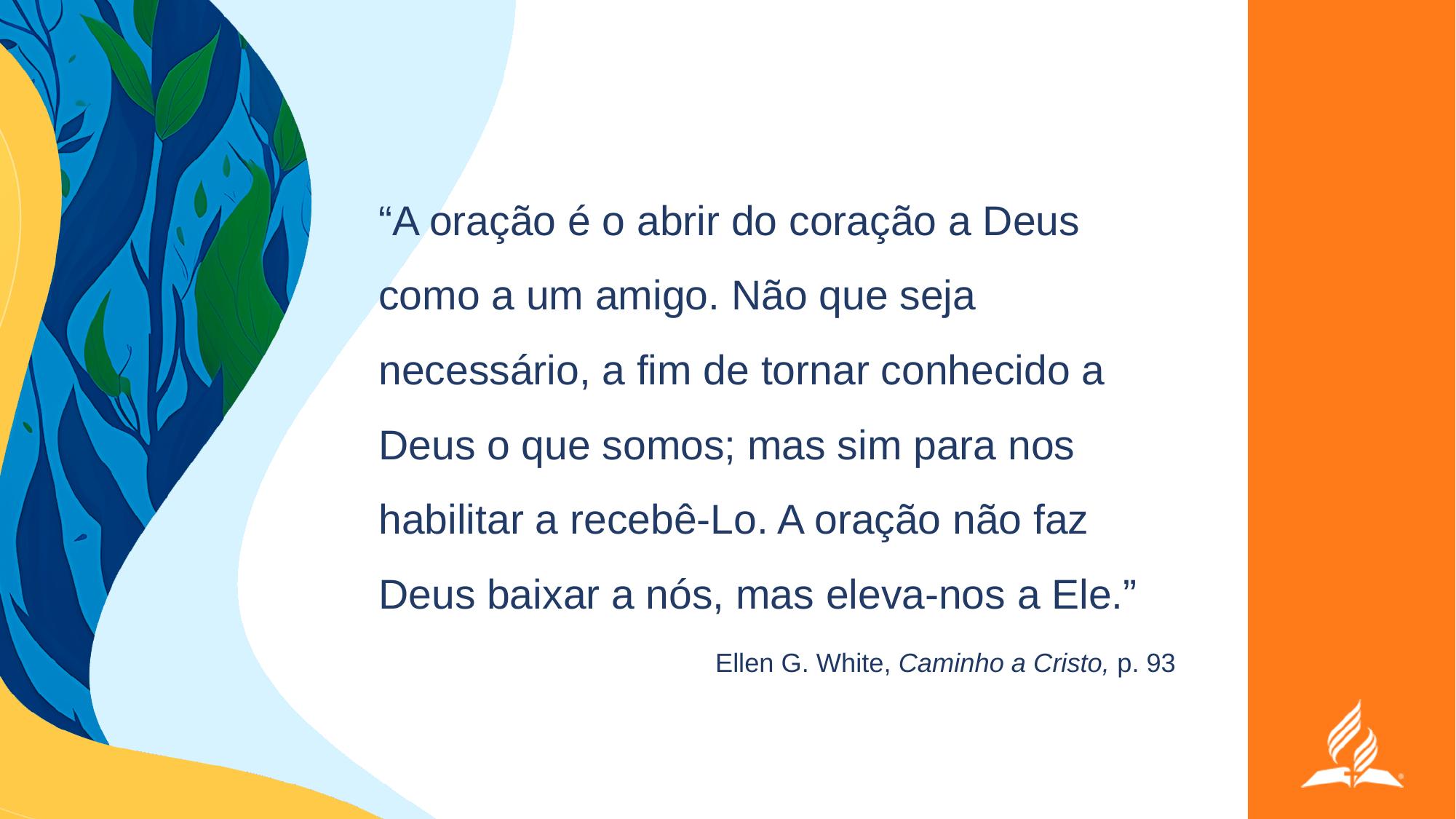

“A oração é o abrir do coração a Deus como a um amigo. Não que seja necessário, a fim de tornar conhecido a Deus o que somos; mas sim para nos habilitar a recebê-Lo. A oração não faz Deus baixar a nós, mas eleva-nos a Ele.”
Ellen G. White, Caminho a Cristo, p. 93